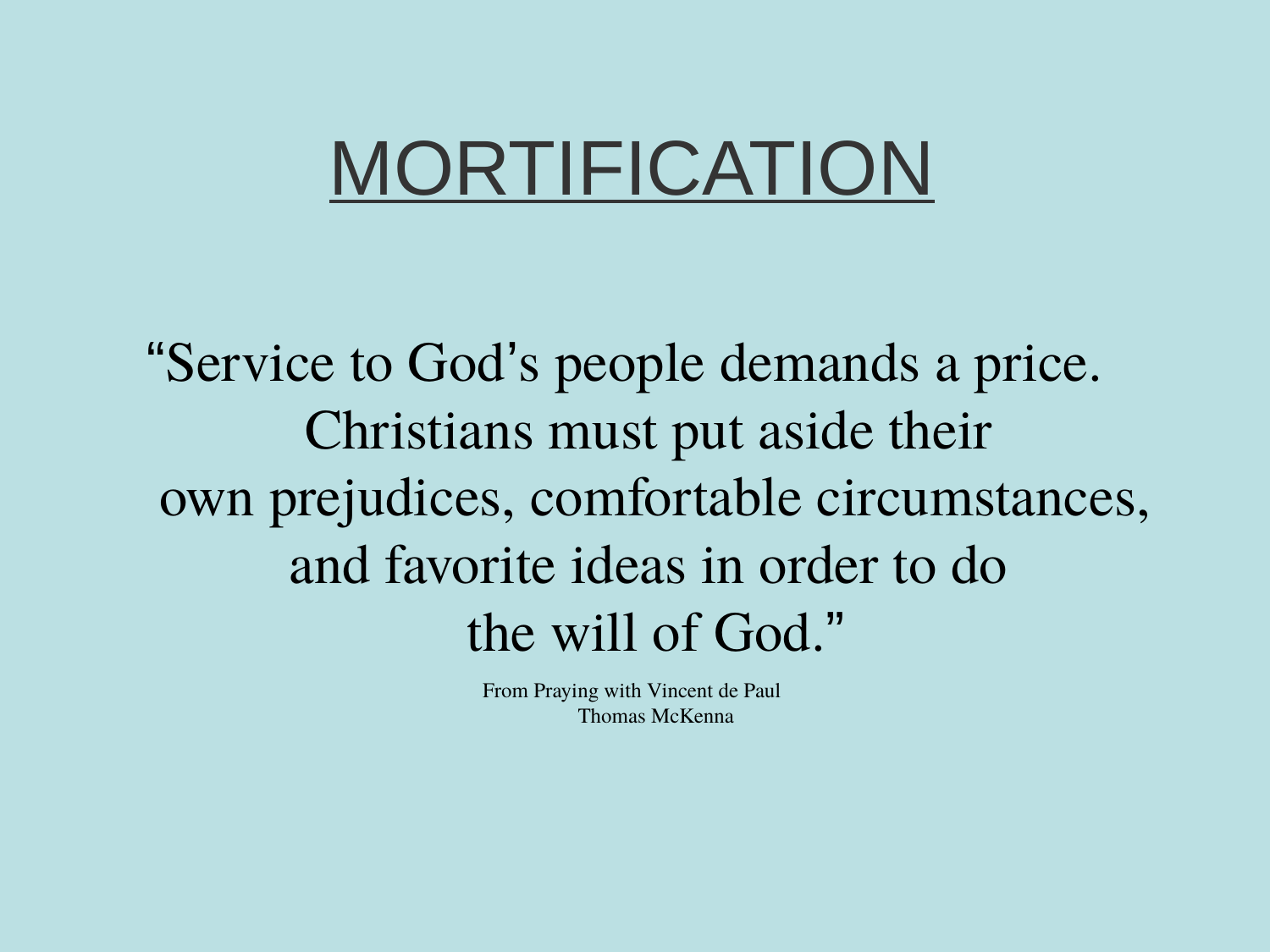

# MORTIFICATION
“Service to God’s people demands a price.  Christians must put aside their
own prejudices, comfortable circumstances, and favorite ideas in order to do
the will of God.”
From Praying with Vincent de Paul
Thomas McKenna